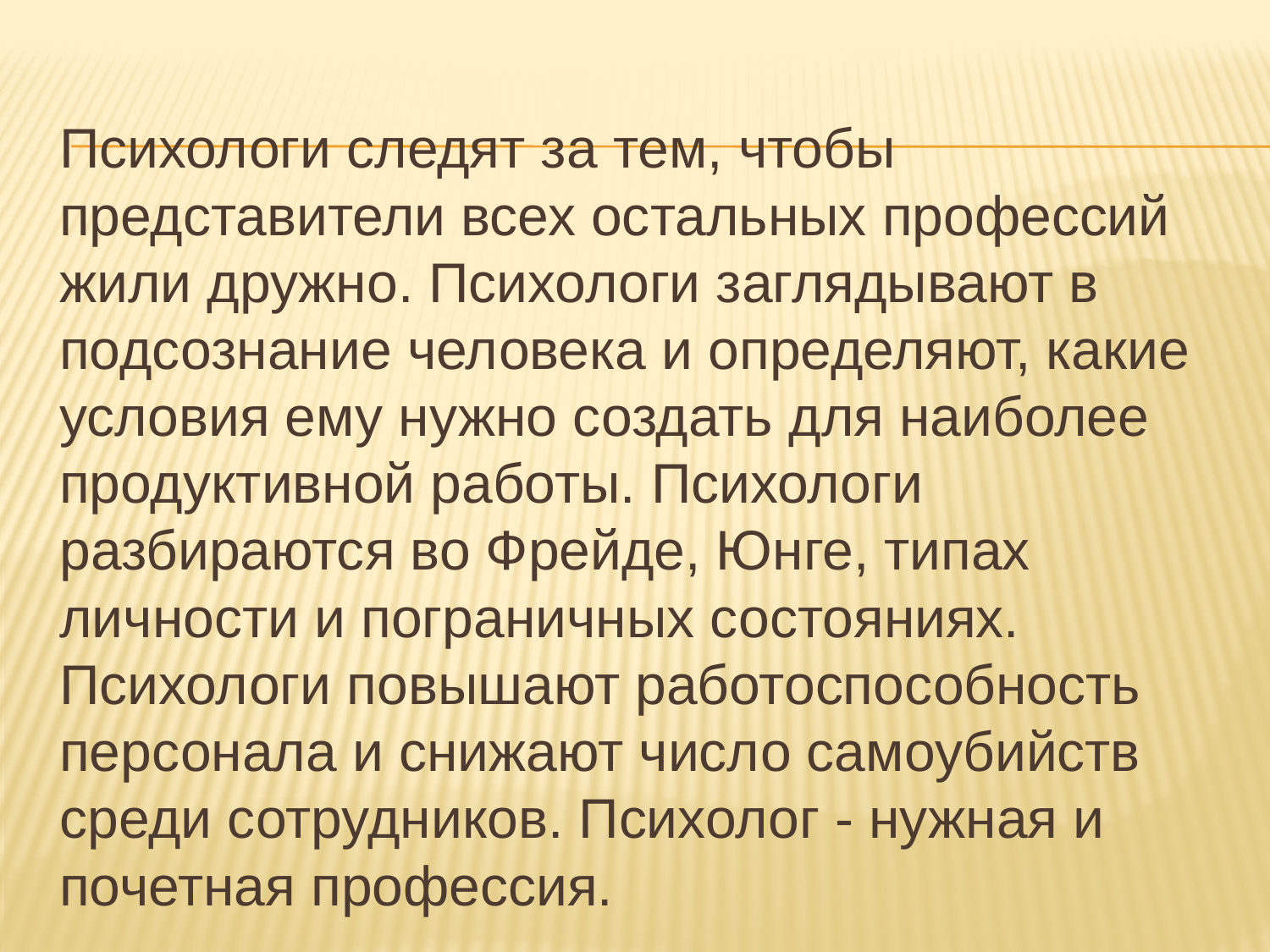

#
	Психологи следят за тем, чтобы представители всех остальных профессий жили дружно. Психологи заглядывают в подсознание человека и определяют, какие условия ему нужно создать для наиболее продуктивной работы. Психологи разбираются во Фрейде, Юнге, типах личности и пограничных состояниях. Психологи повышают работоспособность персонала и снижают число самоубийств среди сотрудников. Психолог - нужная и почетная профессия.